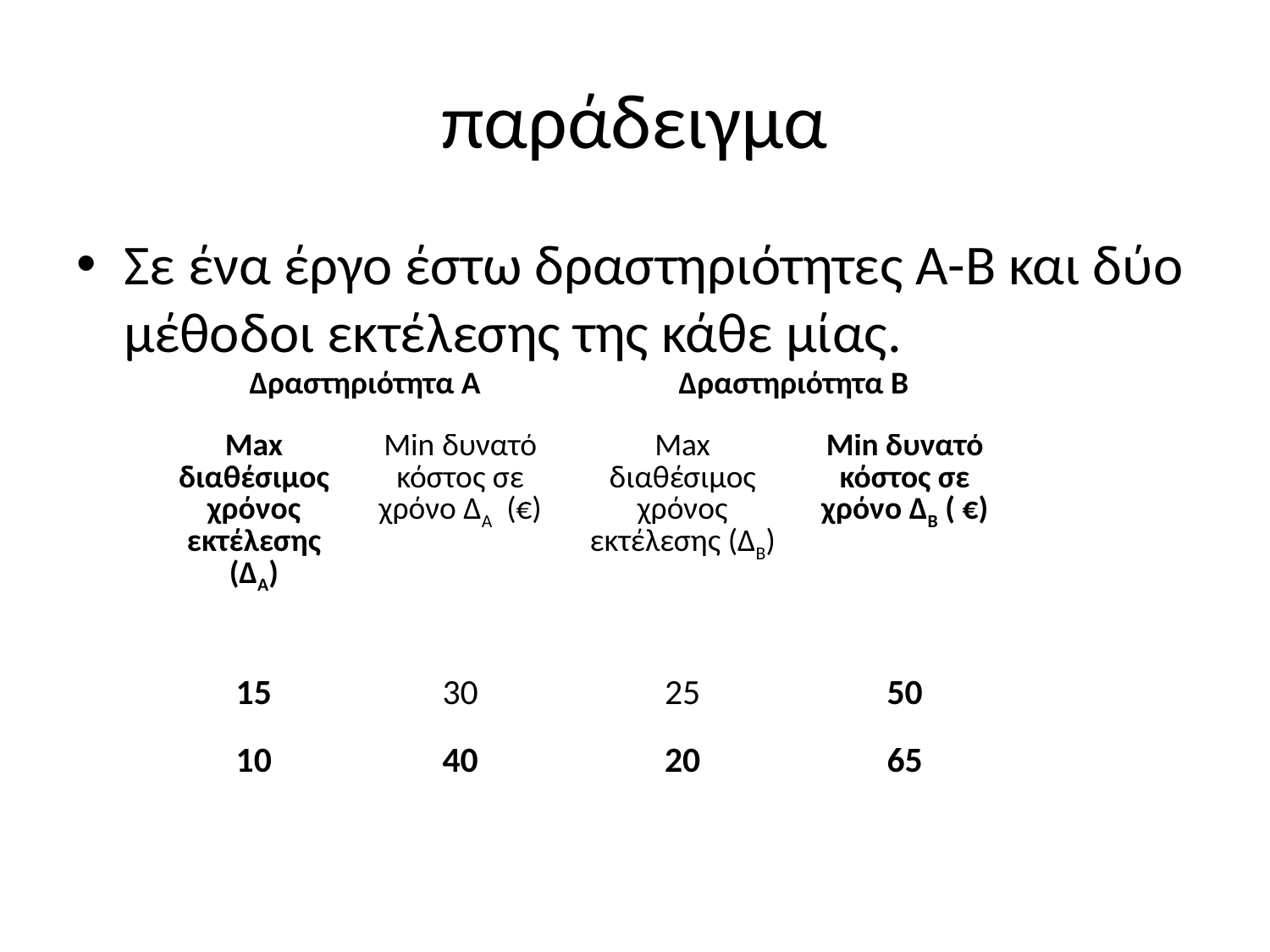

# παράδειγμα
Σε ένα έργο έστω δραστηριότητες Α-Β και δύο μέθοδοι εκτέλεσης της κάθε μίας.

| Δραστηριότητα Α |  | Δραστηριότητα Β |  |
| --- | --- | --- | --- |
| Max διαθέσιμος χρόνος εκτέλεσης (ΔΑ) | Min δυνατό κόστος σε χρόνο ΔΑ (€) | Max διαθέσιμος χρόνος εκτέλεσης (ΔΒ) | Min δυνατό κόστος σε χρόνο ΔΒ ( €) |
| 15 | 30 | 25 | 50 |
| 10 | 40 | 20 | 65 |